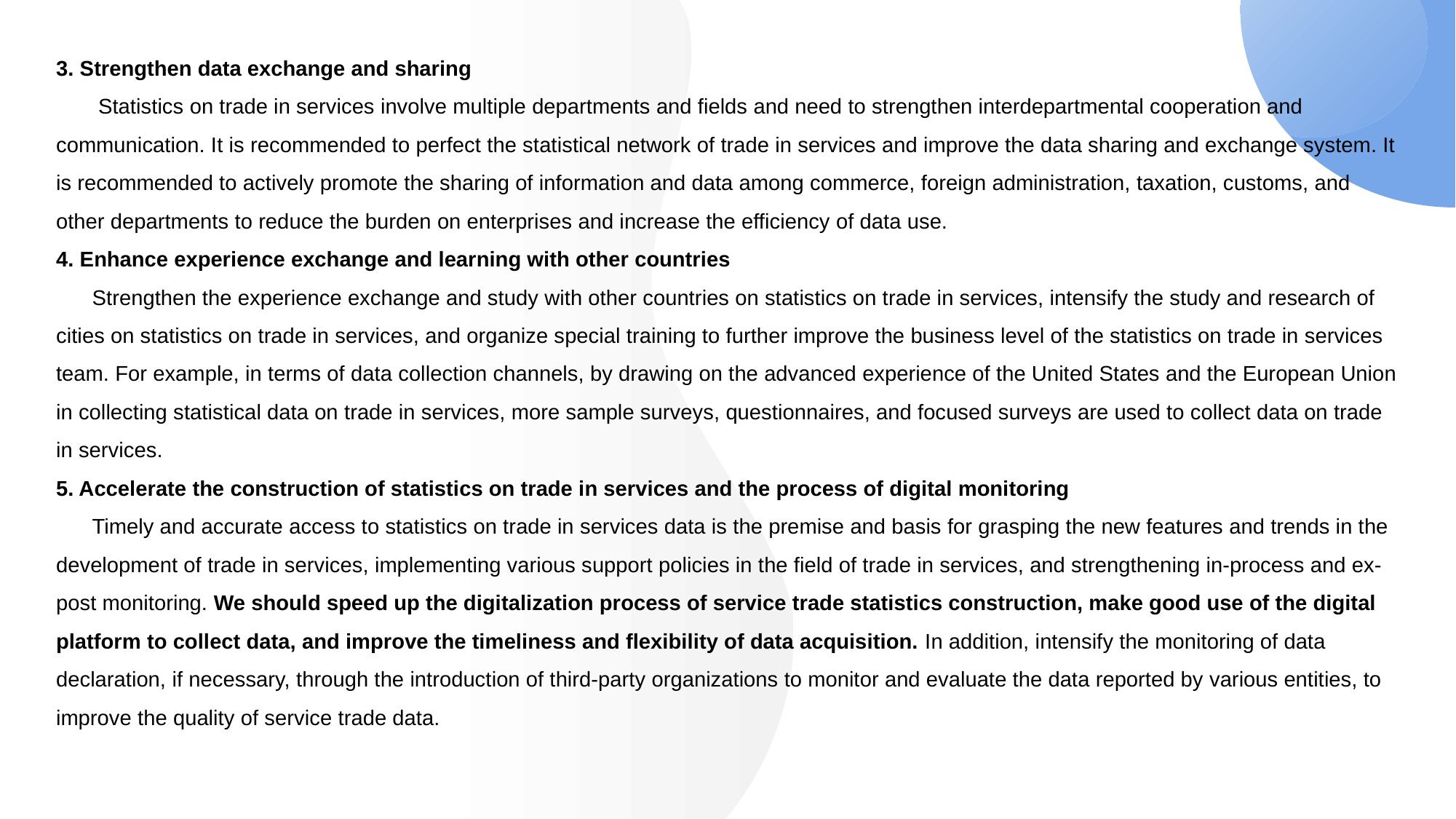

3. Strengthen data exchange and sharing
       Statistics on trade in services involve multiple departments and fields and need to strengthen interdepartmental cooperation and communication. It is recommended to perfect the statistical network of trade in services and improve the data sharing and exchange system. It is recommended to actively promote the sharing of information and data among commerce, foreign administration, taxation, customs, and other departments to reduce the burden on enterprises and increase the efficiency of data use.
4. Enhance experience exchange and learning with other countries
      Strengthen the experience exchange and study with other countries on statistics on trade in services, intensify the study and research of cities on statistics on trade in services, and organize special training to further improve the business level of the statistics on trade in services team. For example, in terms of data collection channels, by drawing on the advanced experience of the United States and the European Union in collecting statistical data on trade in services, more sample surveys, questionnaires, and focused surveys are used to collect data on trade in services.
5. Accelerate the construction of statistics on trade in services and the process of digital monitoring
      Timely and accurate access to statistics on trade in services data is the premise and basis for grasping the new features and trends in the development of trade in services, implementing various support policies in the field of trade in services, and strengthening in-process and ex-post monitoring. We should speed up the digitalization process of service trade statistics construction, make good use of the digital platform to collect data, and improve the timeliness and flexibility of data acquisition. In addition, intensify the monitoring of data declaration, if necessary, through the introduction of third-party organizations to monitor and evaluate the data reported by various entities, to improve the quality of service trade data.